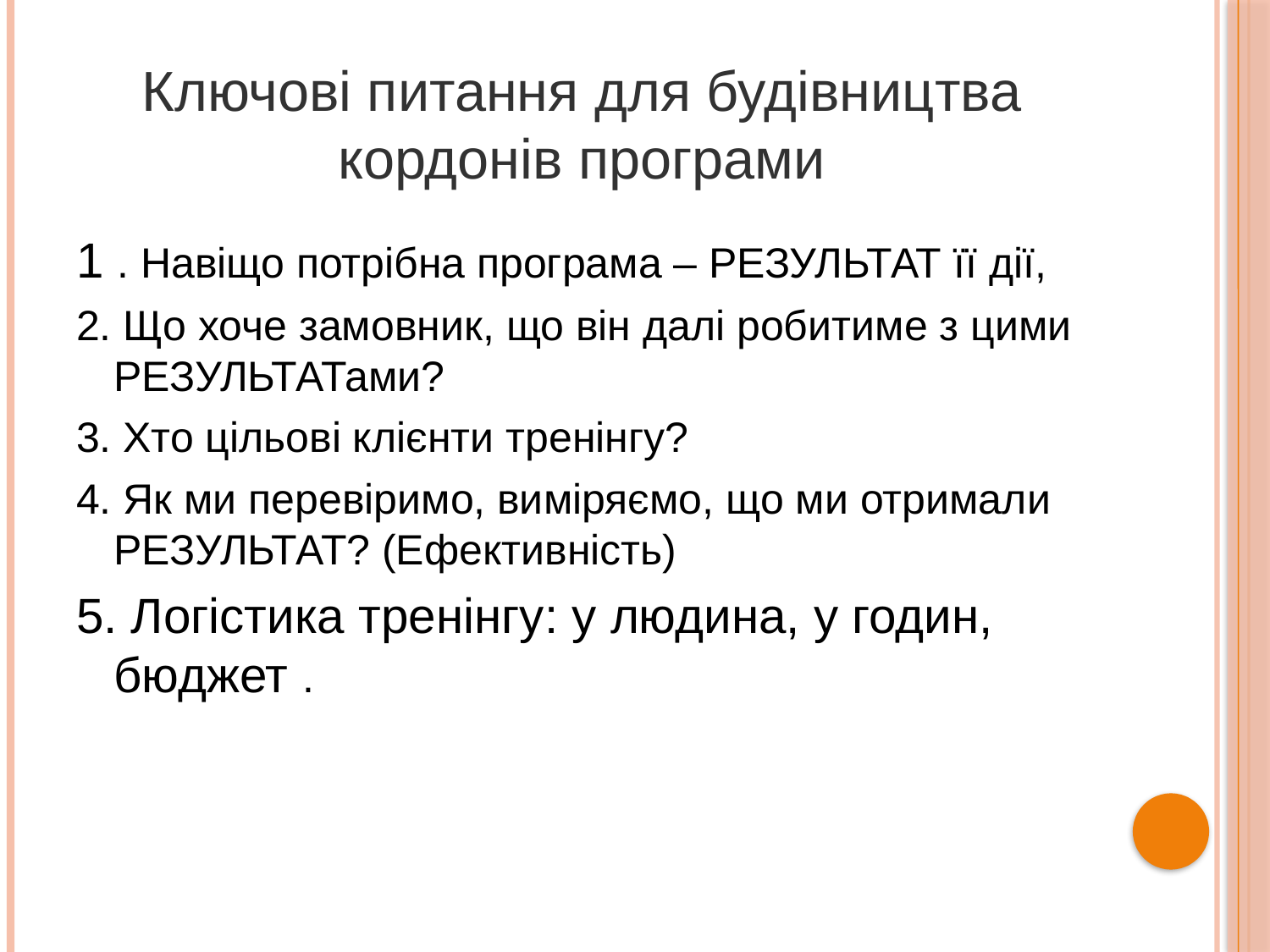

# Ключові питання для будівництва кордонів програми
1 . Навіщо потрібна програма – РЕЗУЛЬТАТ її дії,
2. Що хоче замовник, що він далі робитиме з цими РЕЗУЛЬТАТами?
3. Хто цільові клієнти тренінгу?
4. Як ми перевіримо, виміряємо, що ми отримали РЕЗУЛЬТАТ? (Ефективність)
5. Логістика тренінгу: у людина, у годин, бюджет .